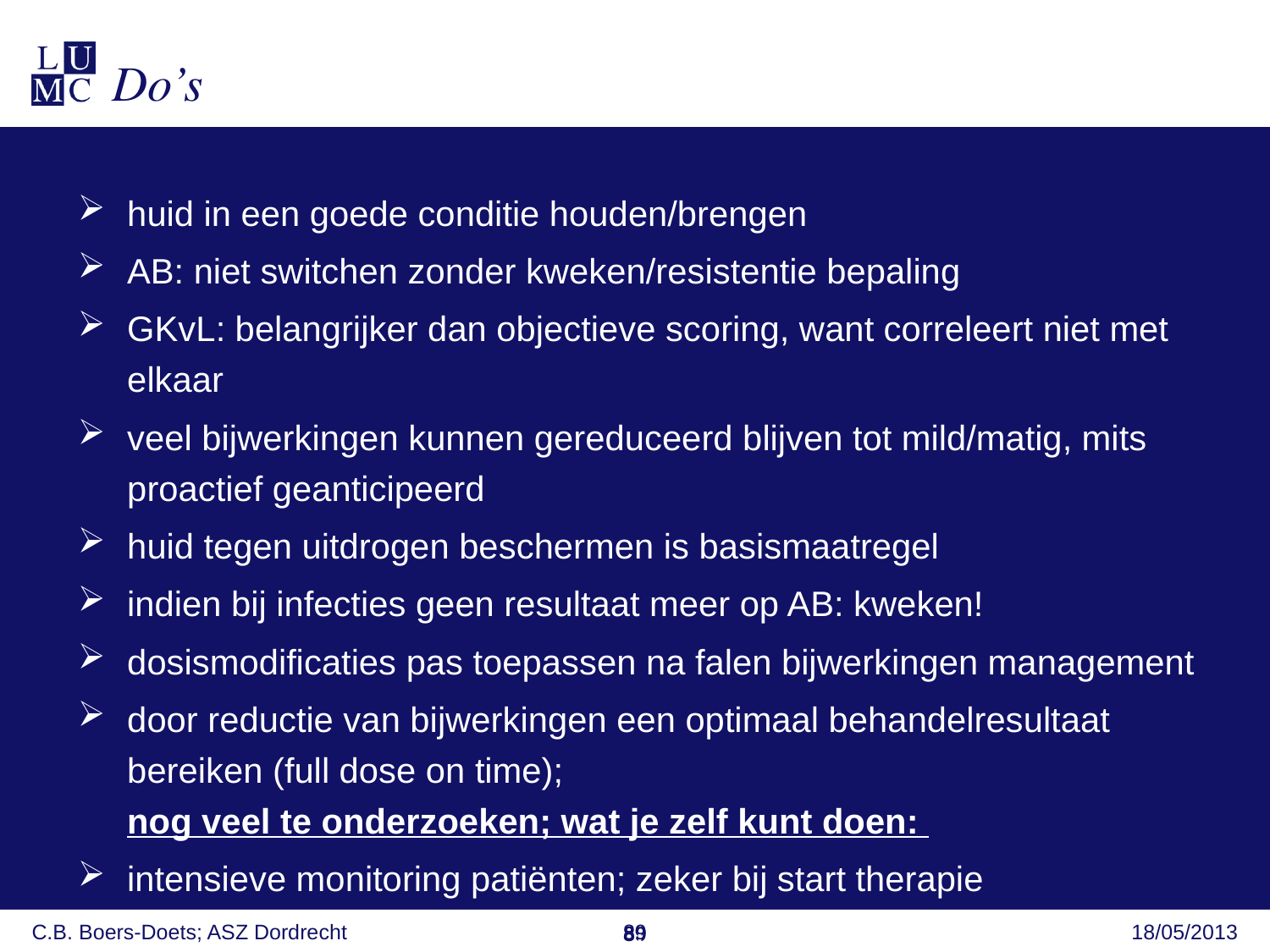

Do’s
huid in een goede conditie houden/brengen
AB: niet switchen zonder kweken/resistentie bepaling
GKvL: belangrijker dan objectieve scoring, want correleert niet met elkaar
veel bijwerkingen kunnen gereduceerd blijven tot mild/matig, mits proactief geanticipeerd
huid tegen uitdrogen beschermen is basismaatregel
indien bij infecties geen resultaat meer op AB: kweken!
dosismodificaties pas toepassen na falen bijwerkingen management
door reductie van bijwerkingen een optimaal behandelresultaat bereiken (full dose on time);
nog veel te onderzoeken; wat je zelf kunt doen:
intensieve monitoring patiënten; zeker bij start therapie
gedetailleerde vastlegging data; incl. gradatie en perceptie patiënt

C.B. Boers-Doets; ASZ Dordrecht
89
18/05/2013
89